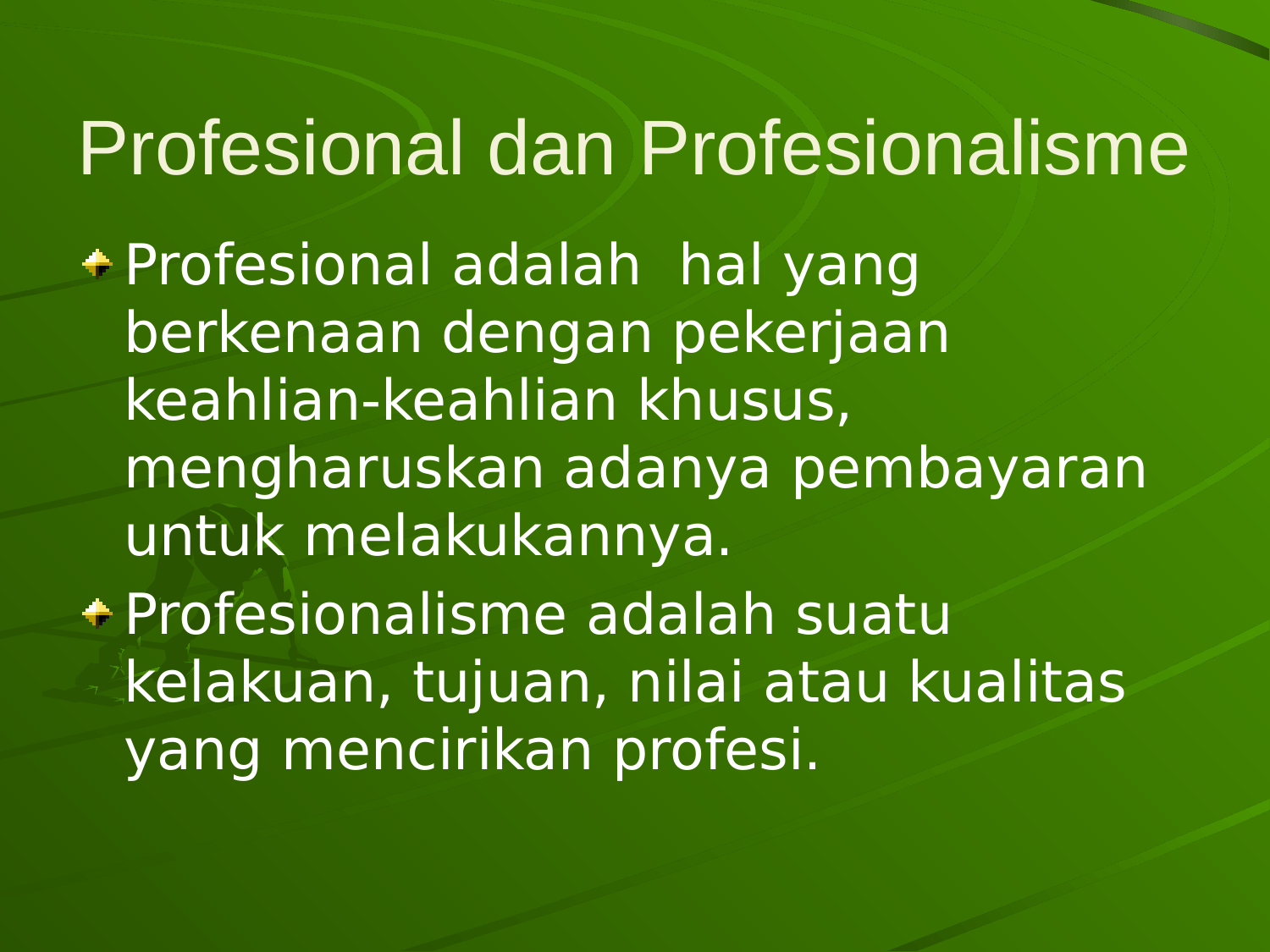

# Profesional dan Profesionalisme
Profesional adalah  hal yang berkenaan dengan pekerjaan keahlian-keahlian khusus, mengharuskan adanya pembayaran untuk melakukannya.
Profesionalisme adalah suatu kelakuan, tujuan, nilai atau kualitas yang mencirikan profesi.